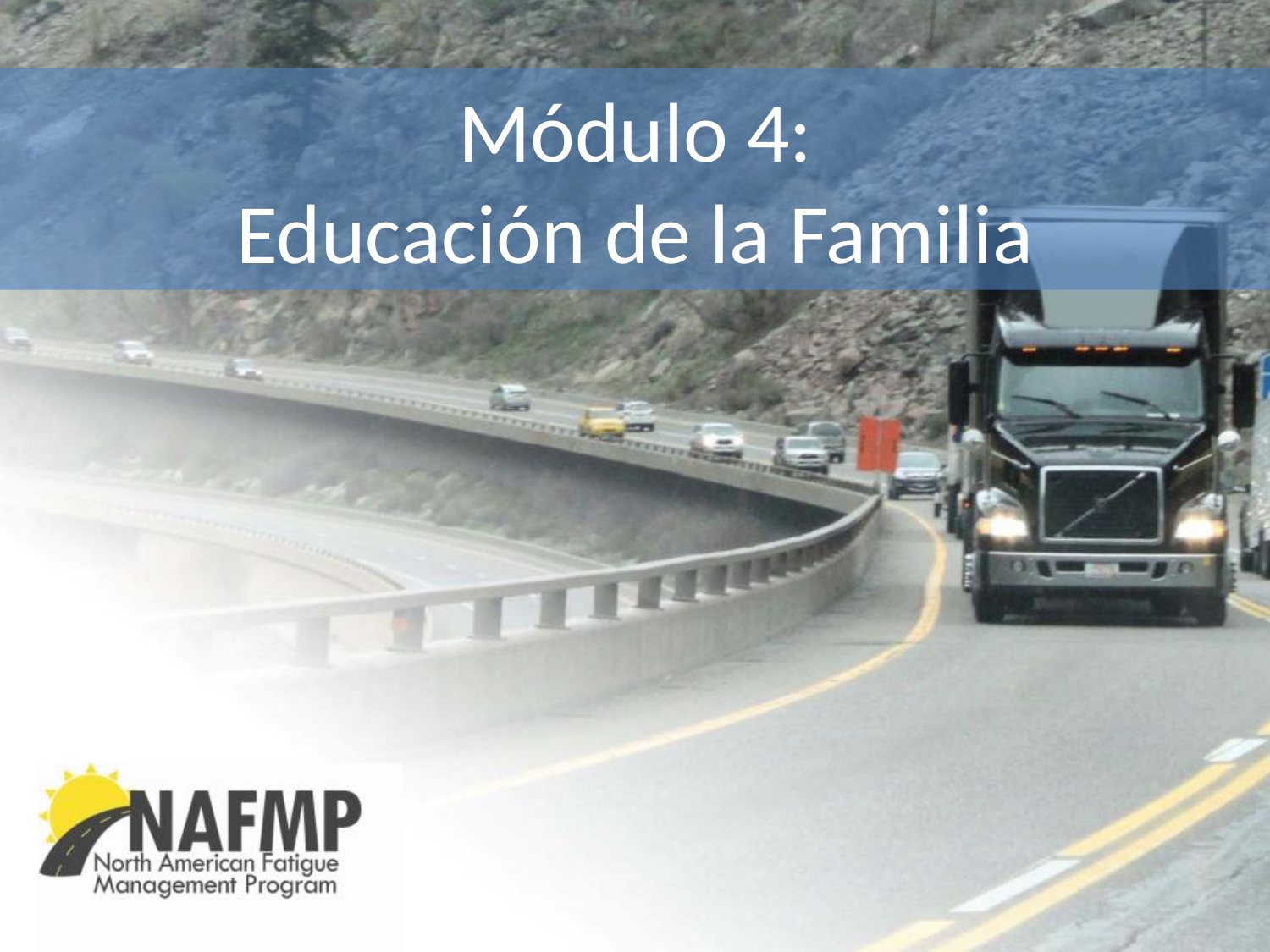

# Módulo 4: Educación de la Familia